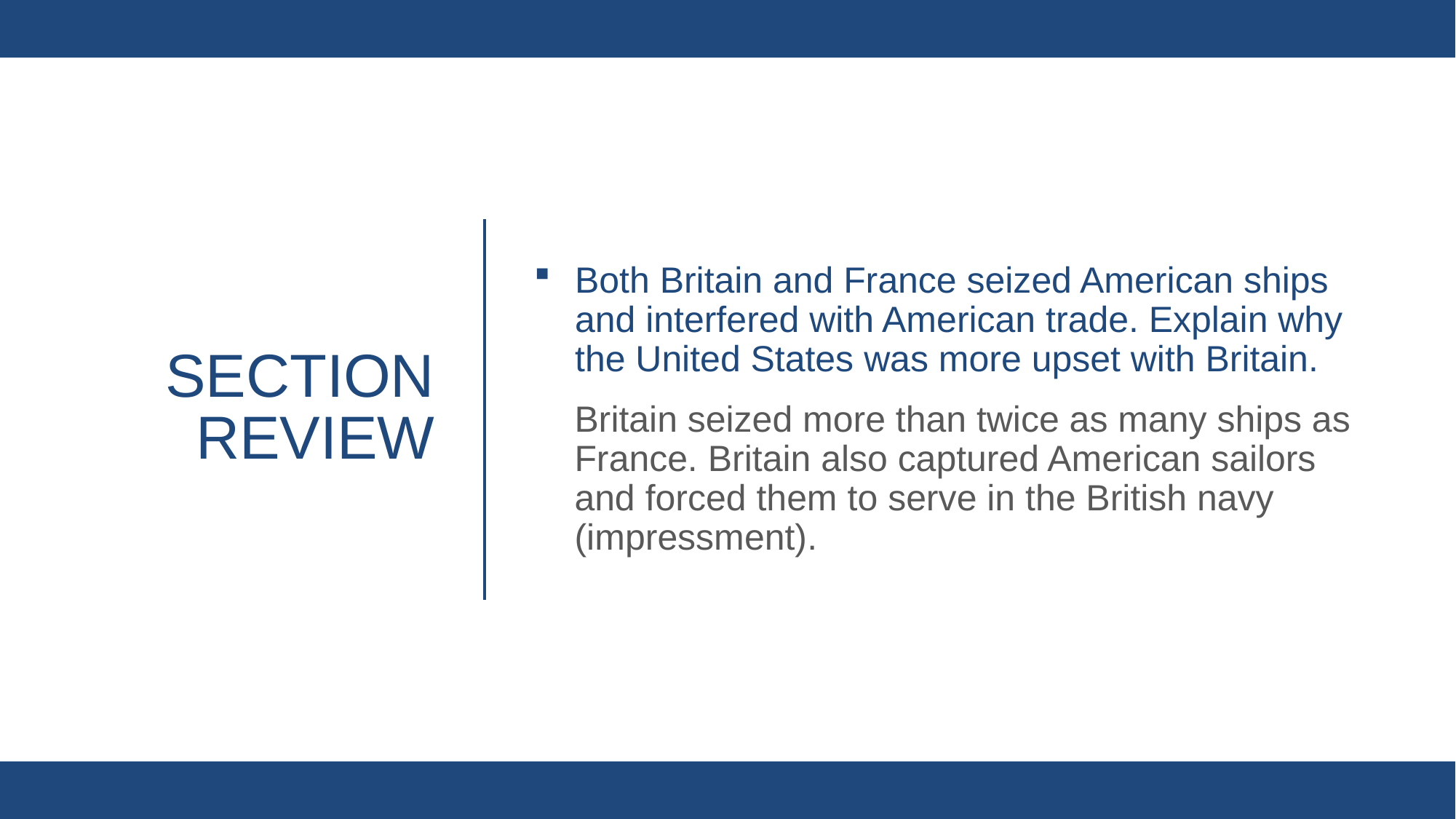

Both Britain and France seized American ships and interfered with American trade. Explain why the United States was more upset with Britain.
Britain seized more than twice as many ships as France. Britain also captured American sailors and forced them to serve in the British navy (impressment).
# Section review